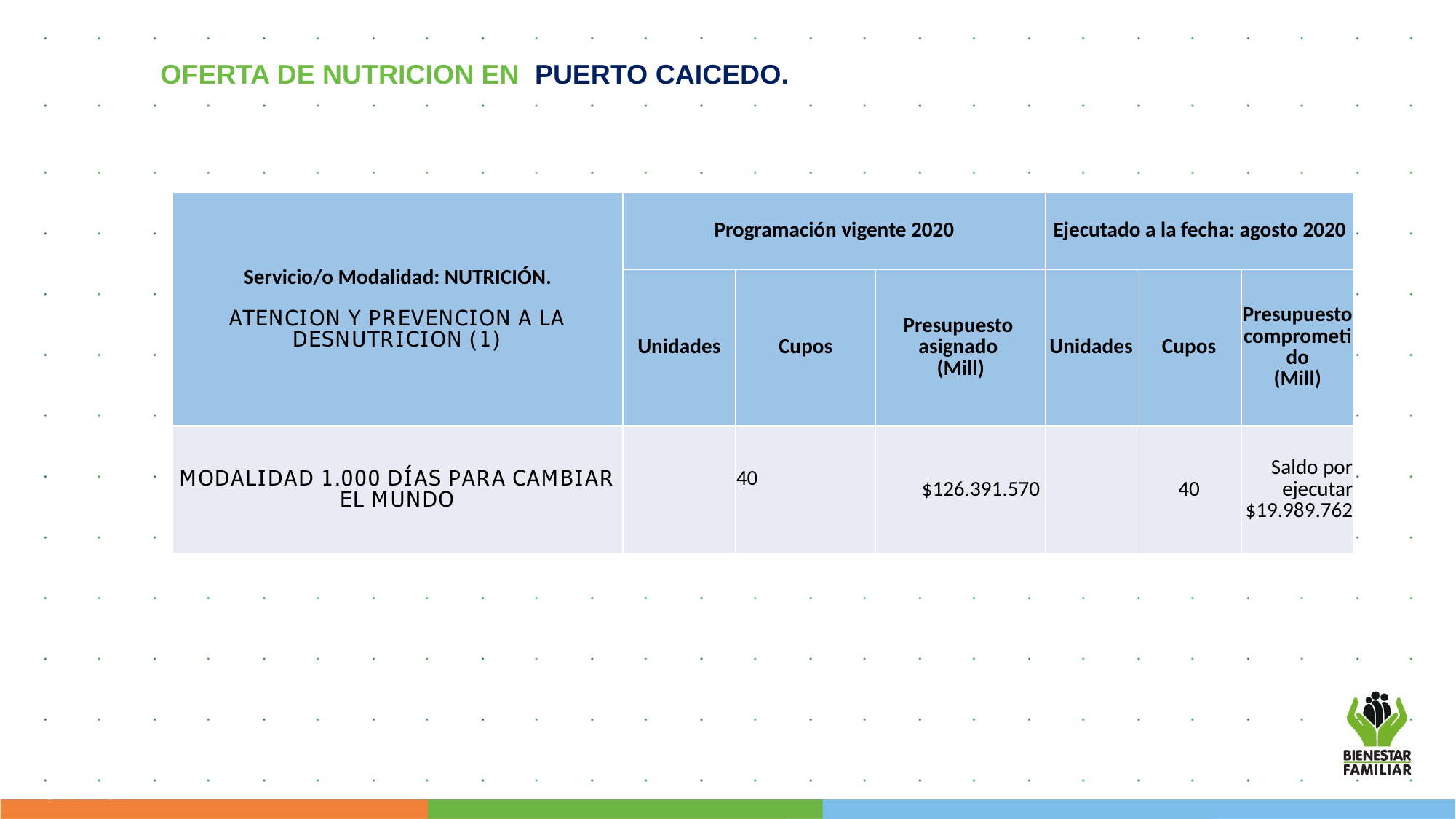

OFERTA DE NUTRICION EN  PUERTO CAICEDO.

| Servicio/o Modalidad: NUTRICIÓN. ATENCION Y PREVENCION A LA DESNUTRICION (1) | Programación vigente 2020 |  |  | Ejecutado a la fecha: agosto 2020 |  |  |
| --- | --- | --- | --- | --- | --- | --- |
|  | Unidades | Cupos | Presupuesto asignado (Mill) | Unidades | Cupos | Presupuesto comprometido (Mill) |
| MODALIDAD 1.000 DÍAS PARA CAMBIAR EL MUNDO |  | 40 | $126.391.570 |  | 40 | Saldo por ejecutar $19.989.762 |
PÚBLICA